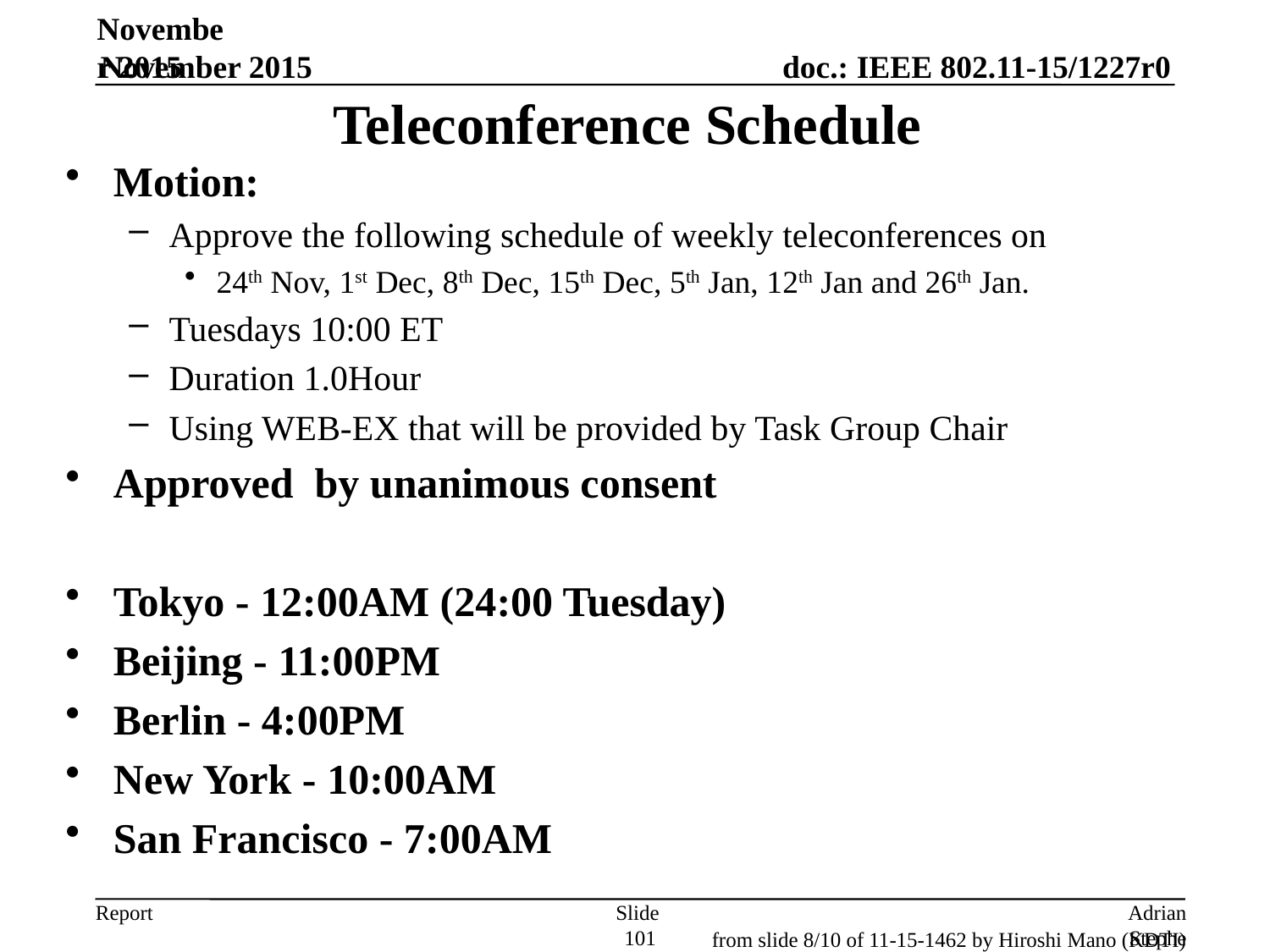

November 2015
November 2015
# Teleconference Schedule
Motion:
Approve the following schedule of weekly teleconferences on
24th Nov, 1st Dec, 8th Dec, 15th Dec, 5th Jan, 12th Jan and 26th Jan.
Tuesdays 10:00 ET
Duration 1.0Hour
Using WEB-EX that will be provided by Task Group Chair
Approved  by unanimous consent

Tokyo - 12:00AM (24:00 Tuesday)
Beijing - 11:00PM
Berlin - 4:00PM
New York - 10:00AM
San Francisco - 7:00AM

Slide 101
Adrian Stephens, Intel Corporation
from slide 8/10 of 11-15-1462 by Hiroshi Mano (KDTI)